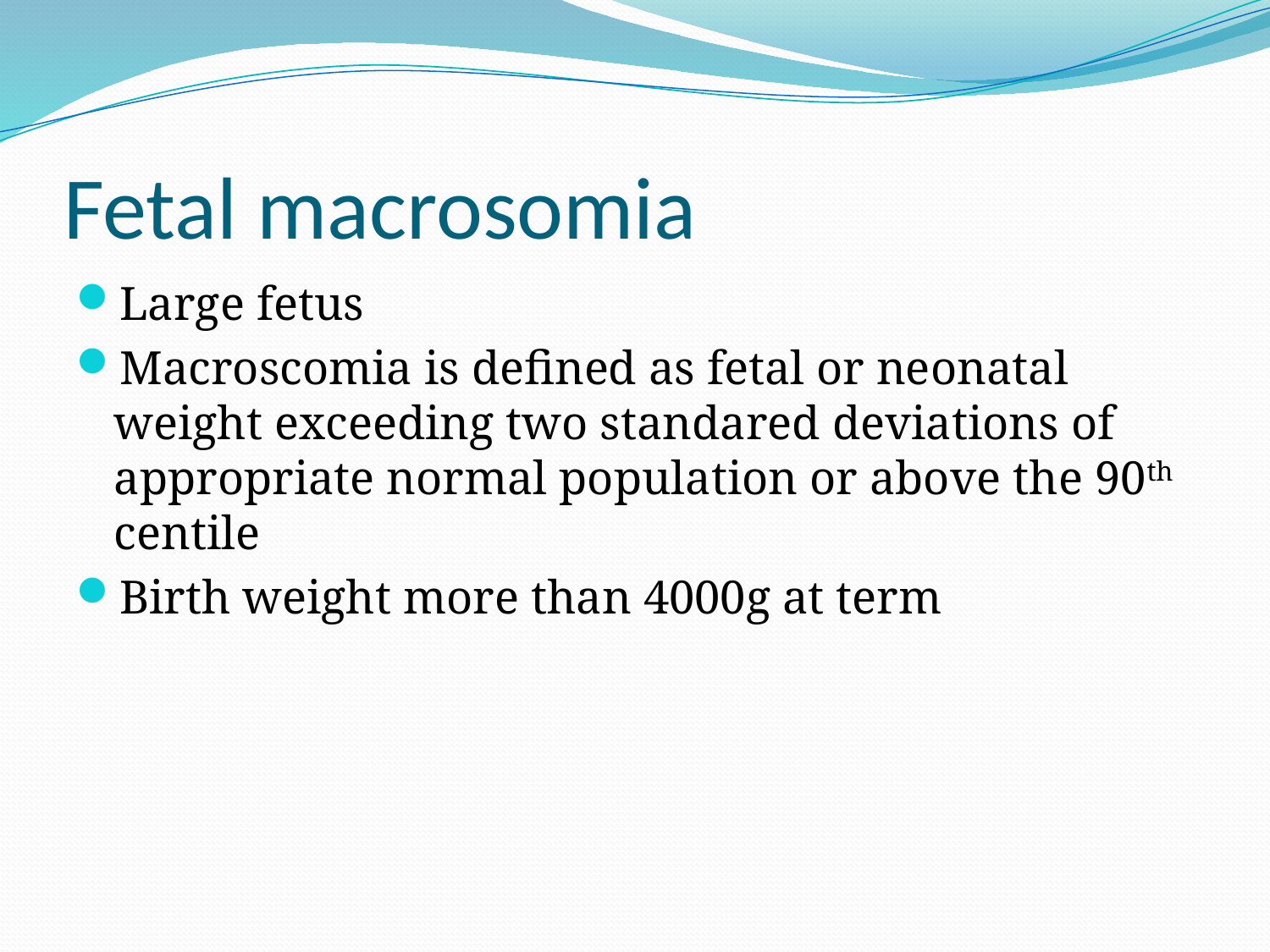

# Fetal macrosomia
Large fetus
Macroscomia is defined as fetal or neonatal weight exceeding two standared deviations of appropriate normal population or above the 90th centile
Birth weight more than 4000g at term